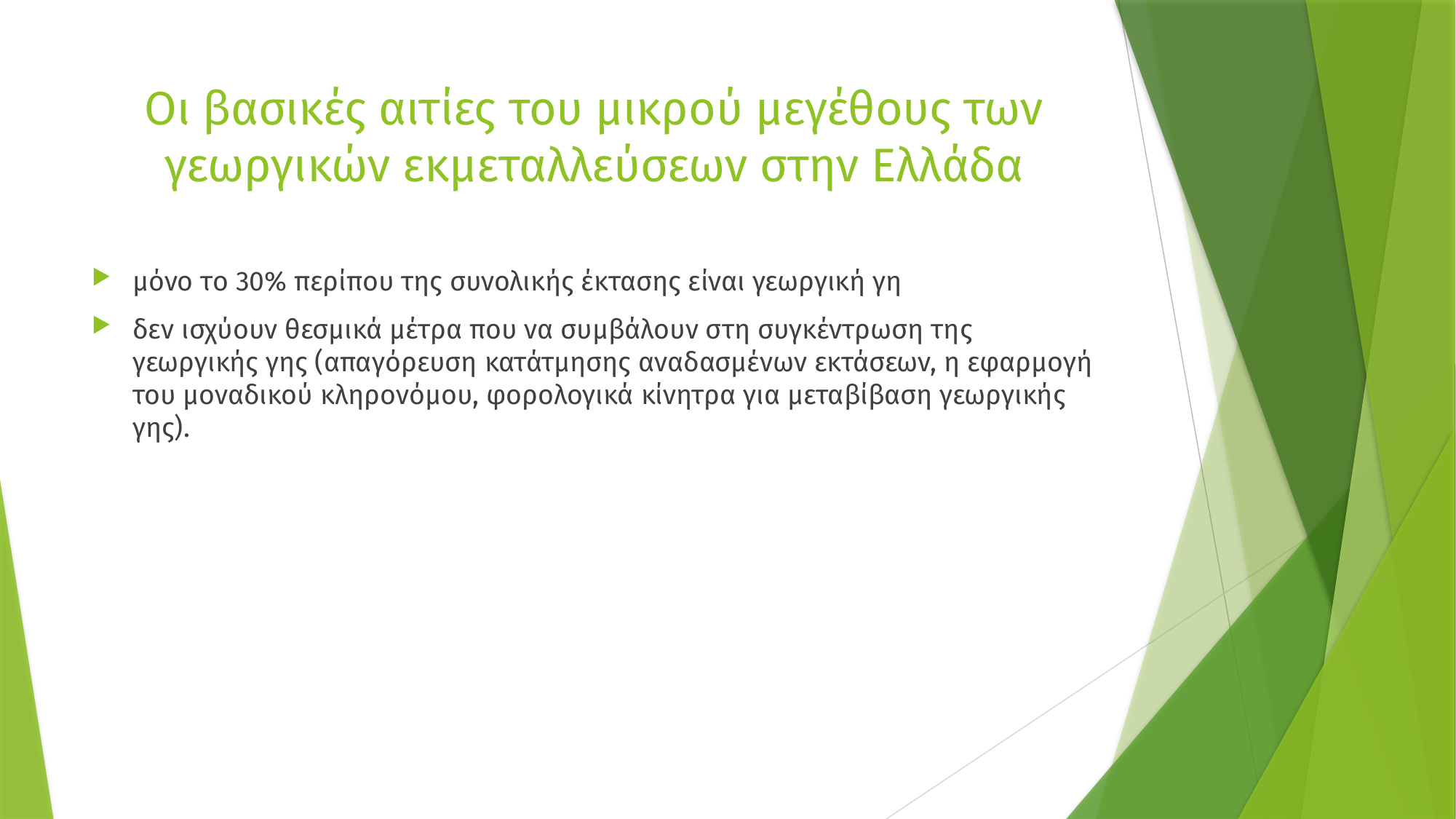

# Οι βασικές αιτίες του μικρού μεγέθους των γεωργικών εκμεταλλεύσεων στην Ελλάδα
μόνο το 30% περίπου της συνολικής έκτασης είναι γεωργική γη
δεν ισχύουν θεσμικά μέτρα που να συμβάλουν στη συγκέντρωση της γεωργικής γης (απαγόρευση κατάτμησης αναδασμένων εκτάσεων, η εφαρμογή του μοναδικού κληρονόμου, φορολογικά κίνητρα για μεταβίβαση γεωργικής γης).